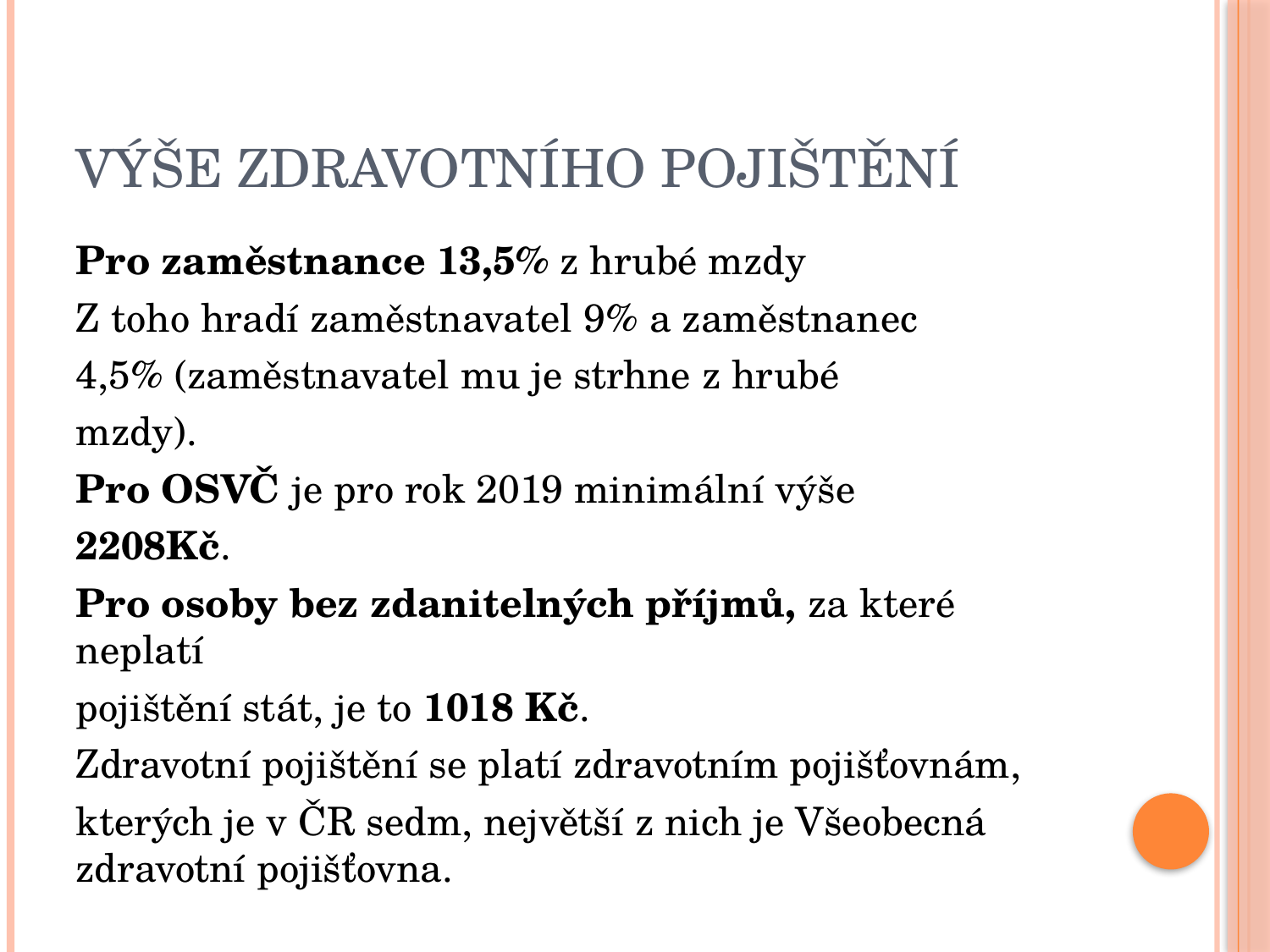

# Výše zdravotního pojištění
Pro zaměstnance 13,5% z hrubé mzdy
Z toho hradí zaměstnavatel 9% a zaměstnanec
4,5% (zaměstnavatel mu je strhne z hrubé
mzdy).
Pro OSVČ je pro rok 2019 minimální výše
2208Kč.
Pro osoby bez zdanitelných příjmů, za které neplatí
pojištění stát, je to 1018 Kč.
Zdravotní pojištění se platí zdravotním pojišťovnám,
kterých je v ČR sedm, největší z nich je Všeobecná zdravotní pojišťovna.